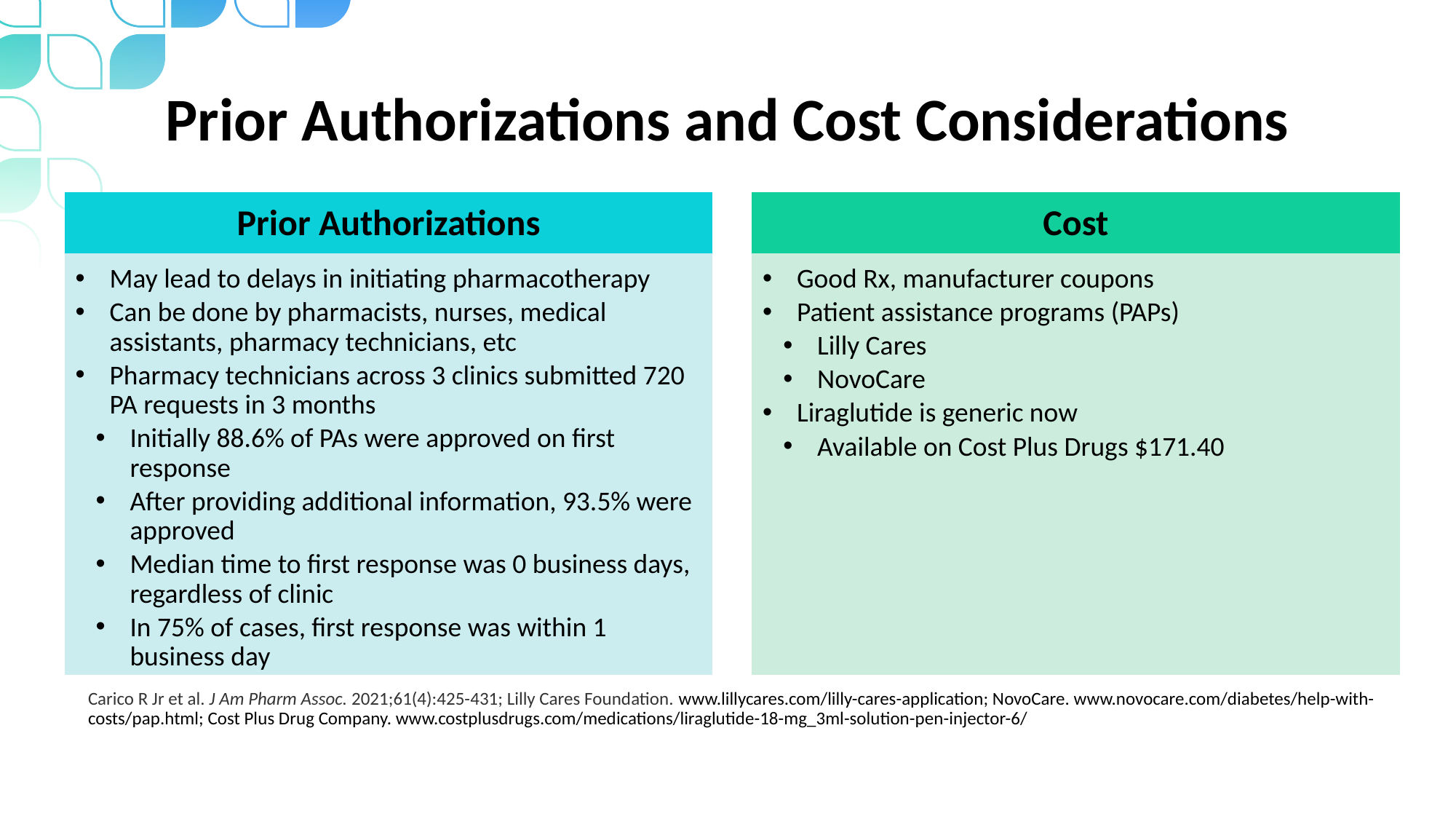

# Prior Authorizations and Cost Considerations
Prior Authorizations
Cost
May lead to delays in initiating pharmacotherapy
Can be done by pharmacists, nurses, medical assistants, pharmacy technicians, etc
Pharmacy technicians across 3 clinics submitted 720 PA requests in 3 months
Initially 88.6% of PAs were approved on first response
After providing additional information, 93.5% were approved
Median time to first response was 0 business days, regardless of clinic
In 75% of cases, first response was within 1 business day
Good Rx, manufacturer coupons
Patient assistance programs (PAPs)
Lilly Cares
NovoCare
Liraglutide is generic now
Available on Cost Plus Drugs $171.40
Carico R Jr et al. J Am Pharm Assoc. 2021;61(4):425-431; Lilly Cares Foundation. www.lillycares.com/lilly-cares-application; NovoCare. www.novocare.com/diabetes/help-with-costs/pap.html; Cost Plus Drug Company. www.costplusdrugs.com/medications/liraglutide-18-mg_3ml-solution-pen-injector-6/